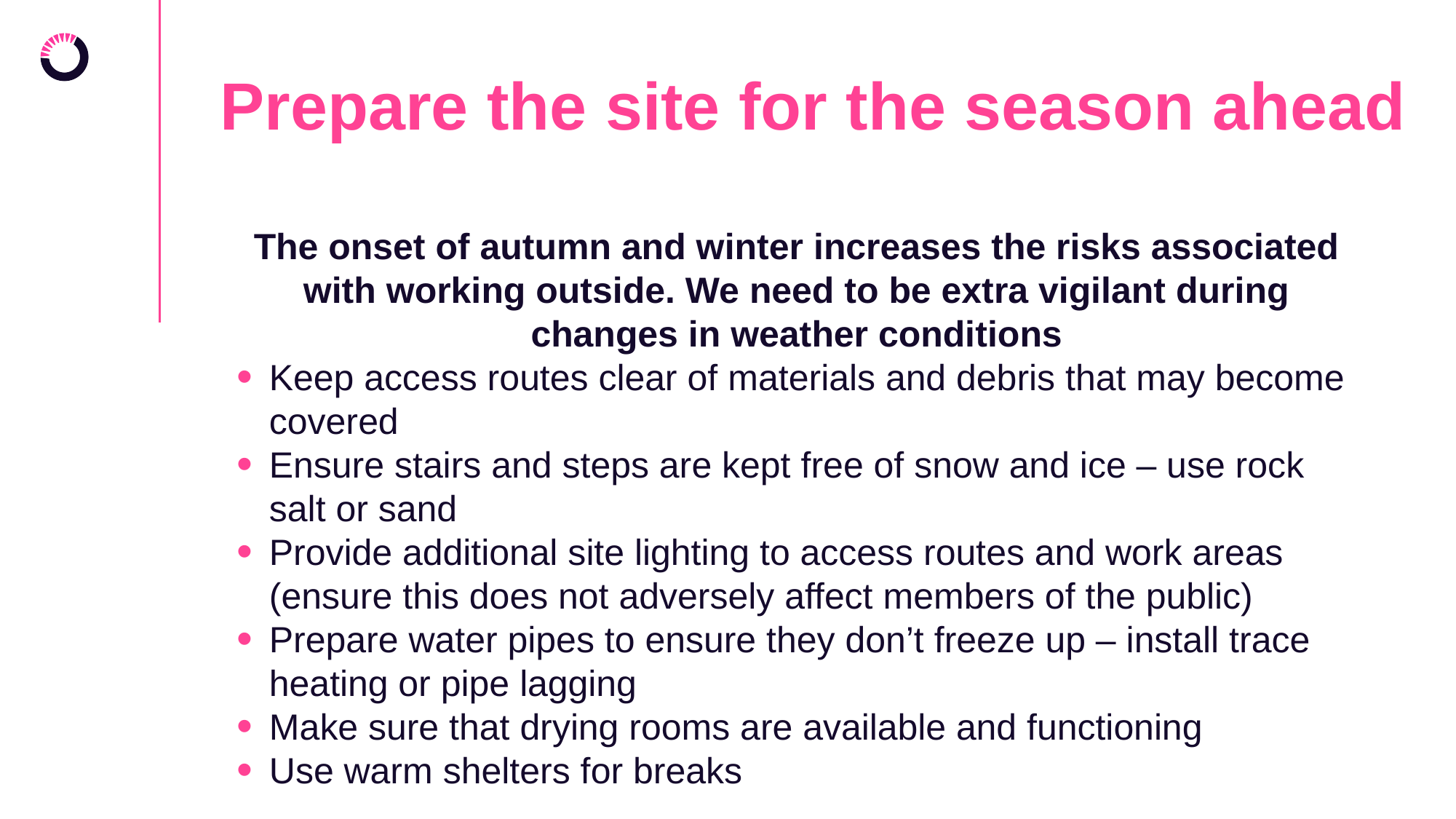

Prepare the site for the season ahead
The onset of autumn and winter increases the risks associated with working outside. We need to be extra vigilant during changes in weather conditions
Keep access routes clear of materials and debris that may become covered
Ensure stairs and steps are kept free of snow and ice – use rock salt or sand
Provide additional site lighting to access routes and work areas (ensure this does not adversely affect members of the public)
Prepare water pipes to ensure they don’t freeze up – install trace heating or pipe lagging
Make sure that drying rooms are available and functioning
Use warm shelters for breaks